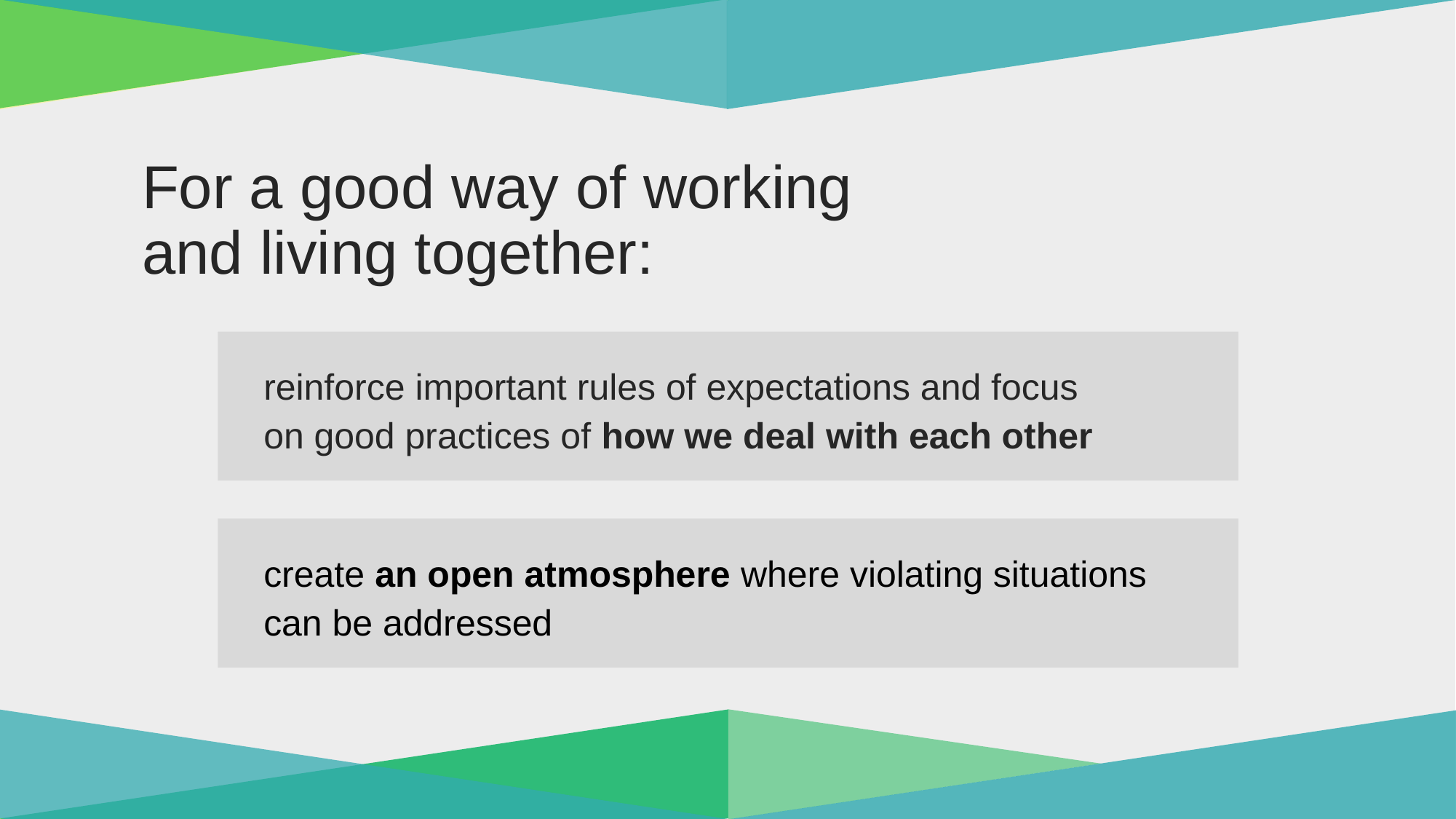

# For a good way of working and living together:

reinforce important rules of expectations and focus
on good practices of how we deal with each other

create an open atmosphere where violating situations
can be addressed